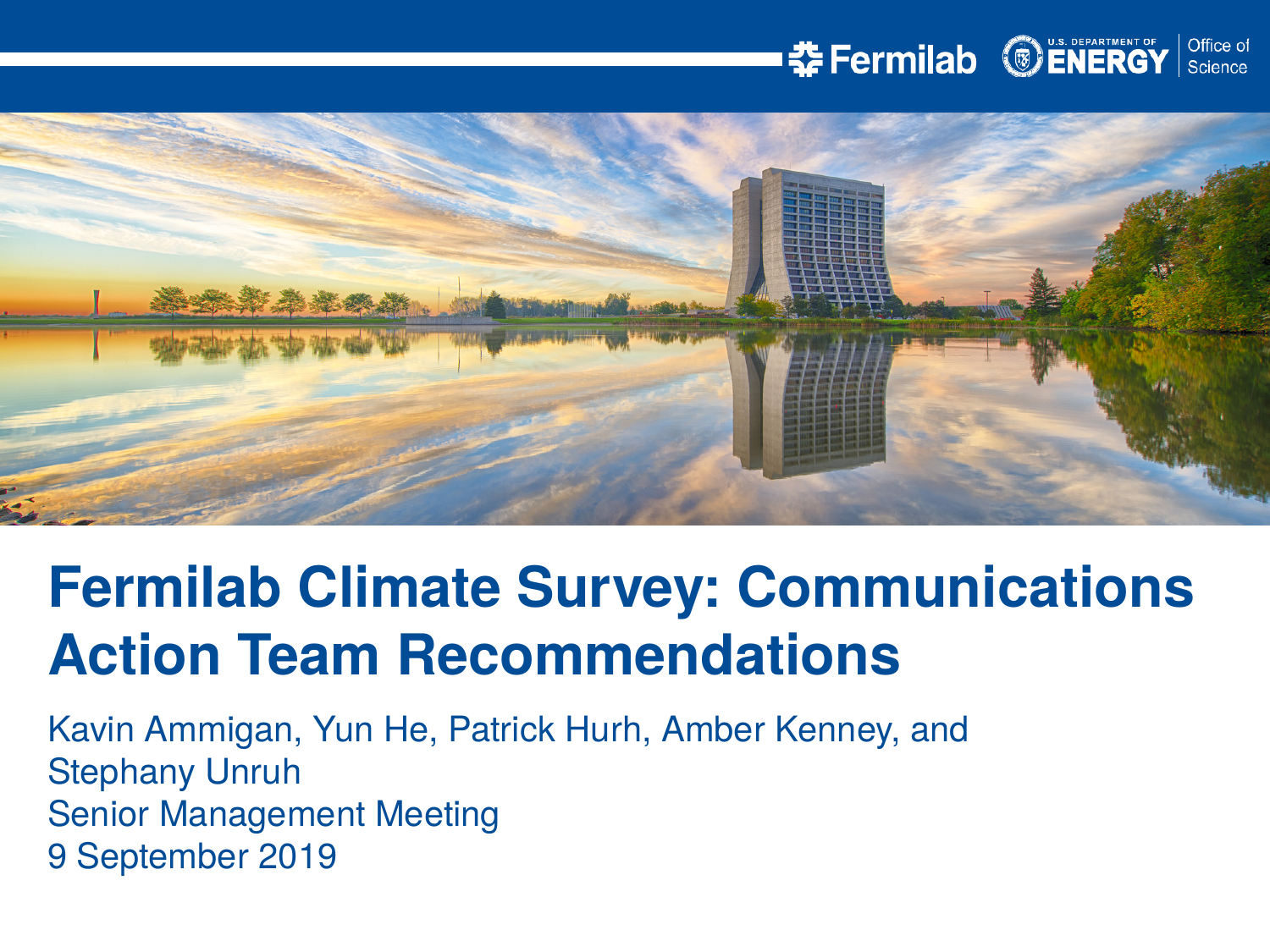

Fermilab Climate Survey: Communications Action Team Recommendations
Kavin Ammigan, Yun He, Patrick Hurh, Amber Kenney, and
Stephany Unruh
Senior Management Meeting
9 September 2019